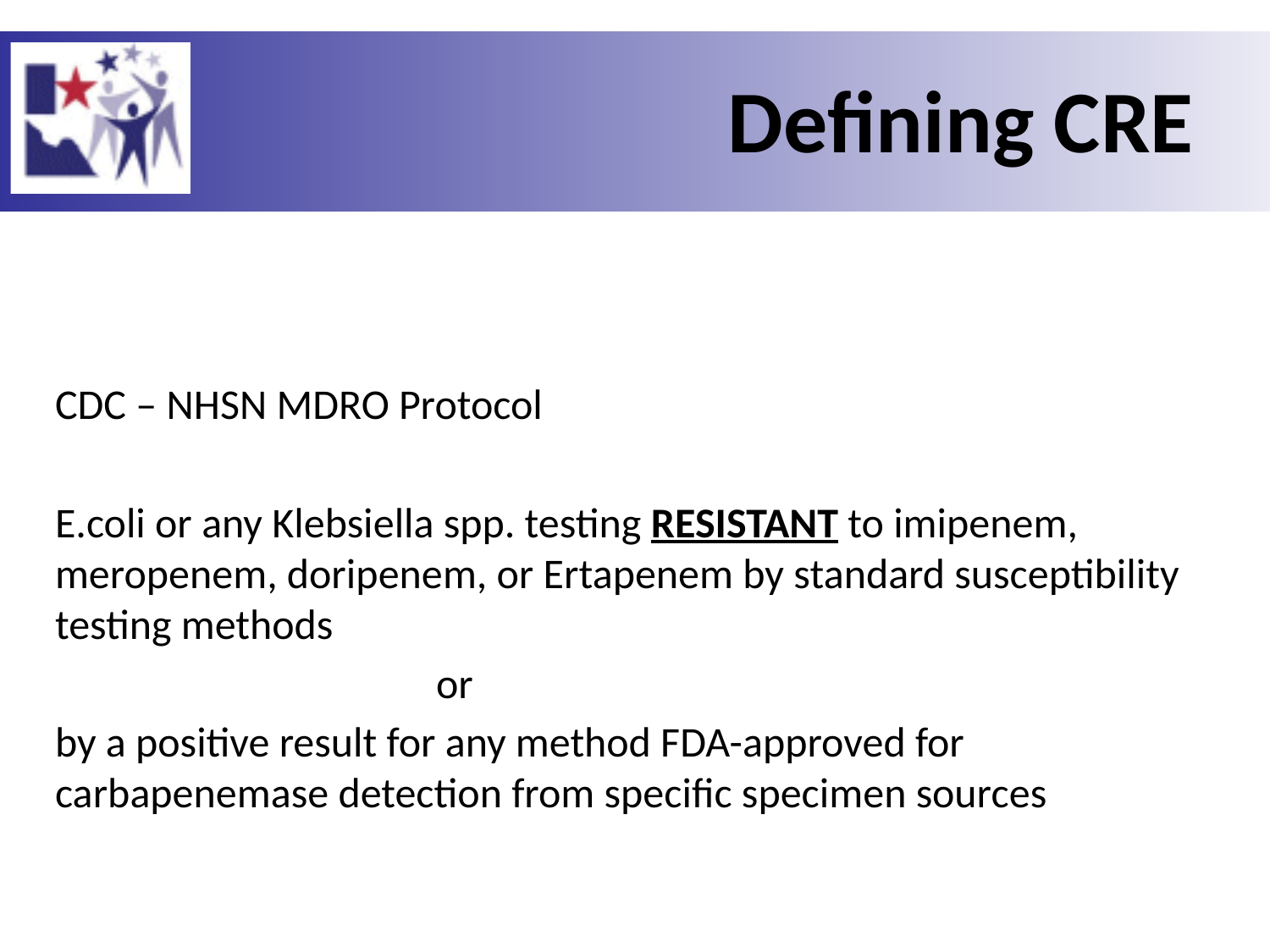

# Defining CRE
CDC – NHSN MDRO Protocol

E.coli or any Klebsiella spp. testing RESISTANT to imipenem, meropenem, doripenem, or Ertapenem by standard susceptibility testing methods
			or
by a positive result for any method FDA-approved for carbapenemase detection from specific specimen sources